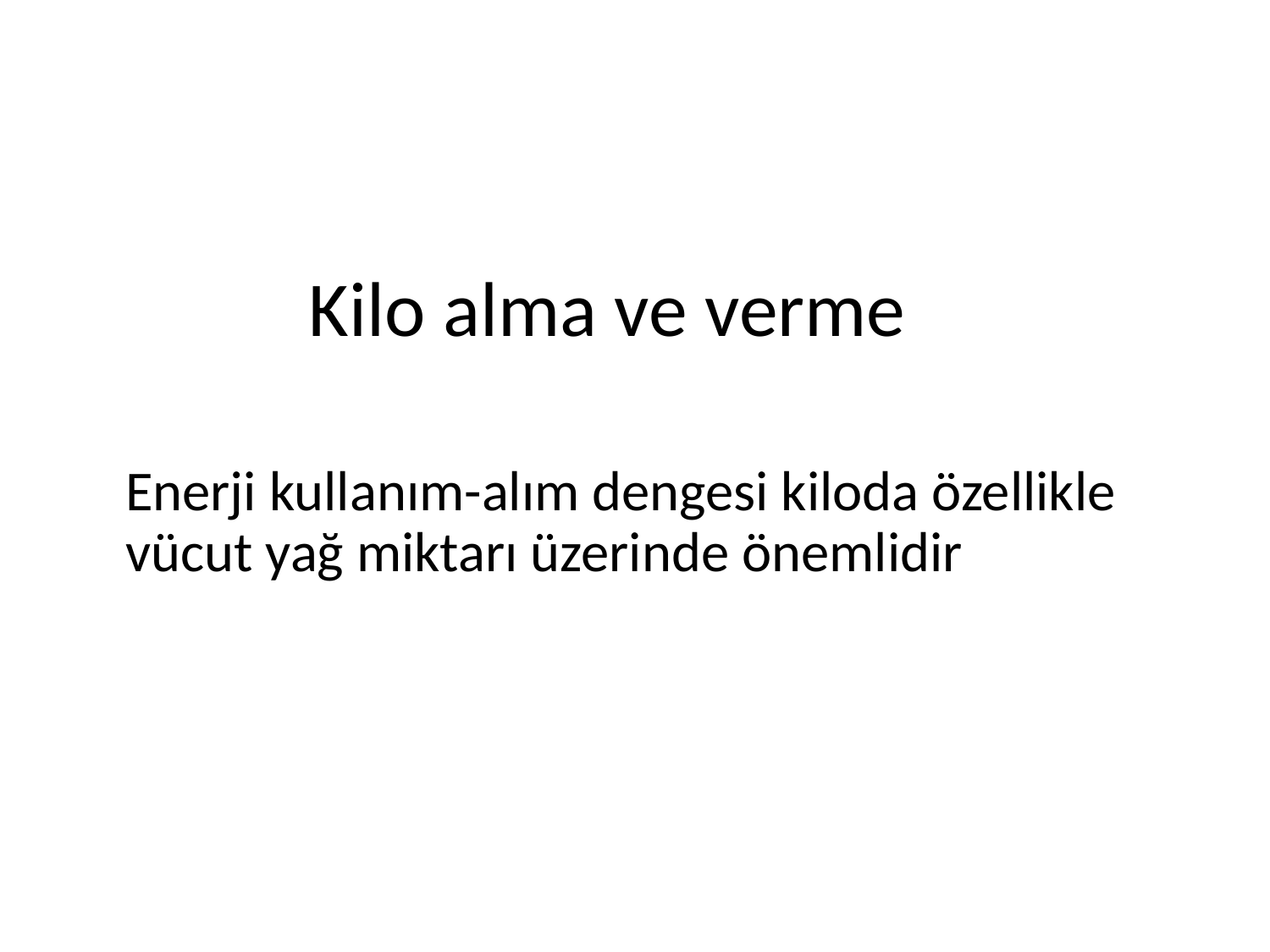

# Kilo alma ve verme
	Enerji kullanım-alım dengesi kiloda özellikle vücut yağ miktarı üzerinde önemlidir